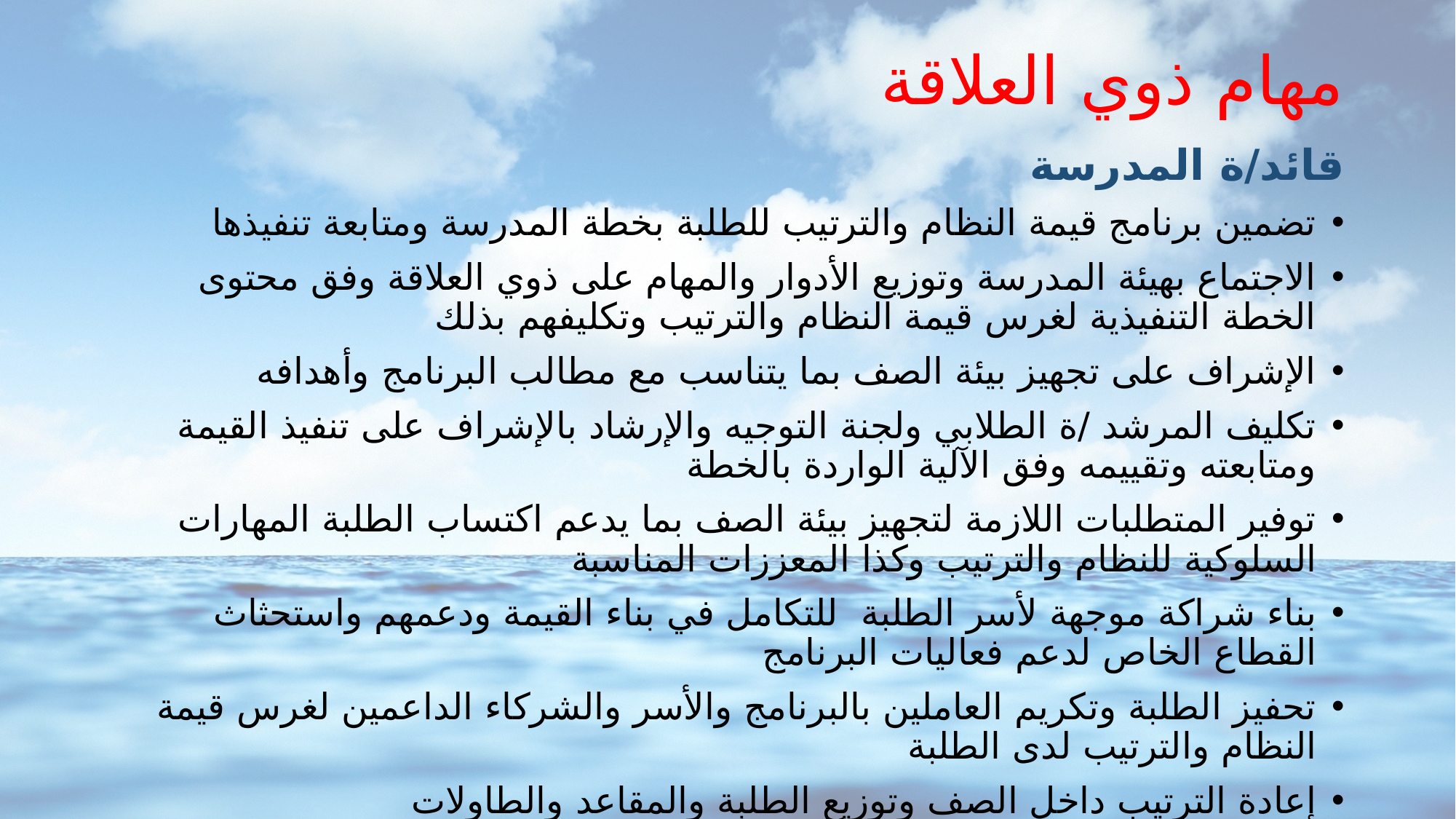

# مهام ذوي العلاقة
قائد/ة المدرسة
تضمين برنامج قيمة النظام والترتيب للطلبة بخطة المدرسة ومتابعة تنفيذها
الاجتماع بهيئة المدرسة وتوزيع الأدوار والمهام على ذوي العلاقة وفق محتوى الخطة التنفيذية لغرس قيمة النظام والترتيب وتكليفهم بذلك
الإشراف على تجهيز بيئة الصف بما يتناسب مع مطالب البرنامج وأهدافه
تكليف المرشد /ة الطلابي ولجنة التوجيه والإرشاد بالإشراف على تنفيذ القيمة ومتابعته وتقييمه وفق الآلية الواردة بالخطة
توفير المتطلبات اللازمة لتجهيز بيئة الصف بما يدعم اكتساب الطلبة المهارات السلوكية للنظام والترتيب وكذا المعززات المناسبة
بناء شراكة موجهة لأسر الطلبة  للتكامل في بناء القيمة ودعمهم واستحثاث القطاع الخاص لدعم فعاليات البرنامج
تحفيز الطلبة وتكريم العاملين بالبرنامج والأسر والشركاء الداعمين لغرس قيمة النظام والترتيب لدى الطلبة
إعادة الترتيب داخل الصف وتوزيع الطلبة والمقاعد والطاولات
تخصيص أماكن مناسبة لحفظ وترتيب مستلزمات الصف والطلبة
اعتماد التقرير المعد من قبل اللجنة ورفعها لجهات الاختصاص بعد الاعتماد .